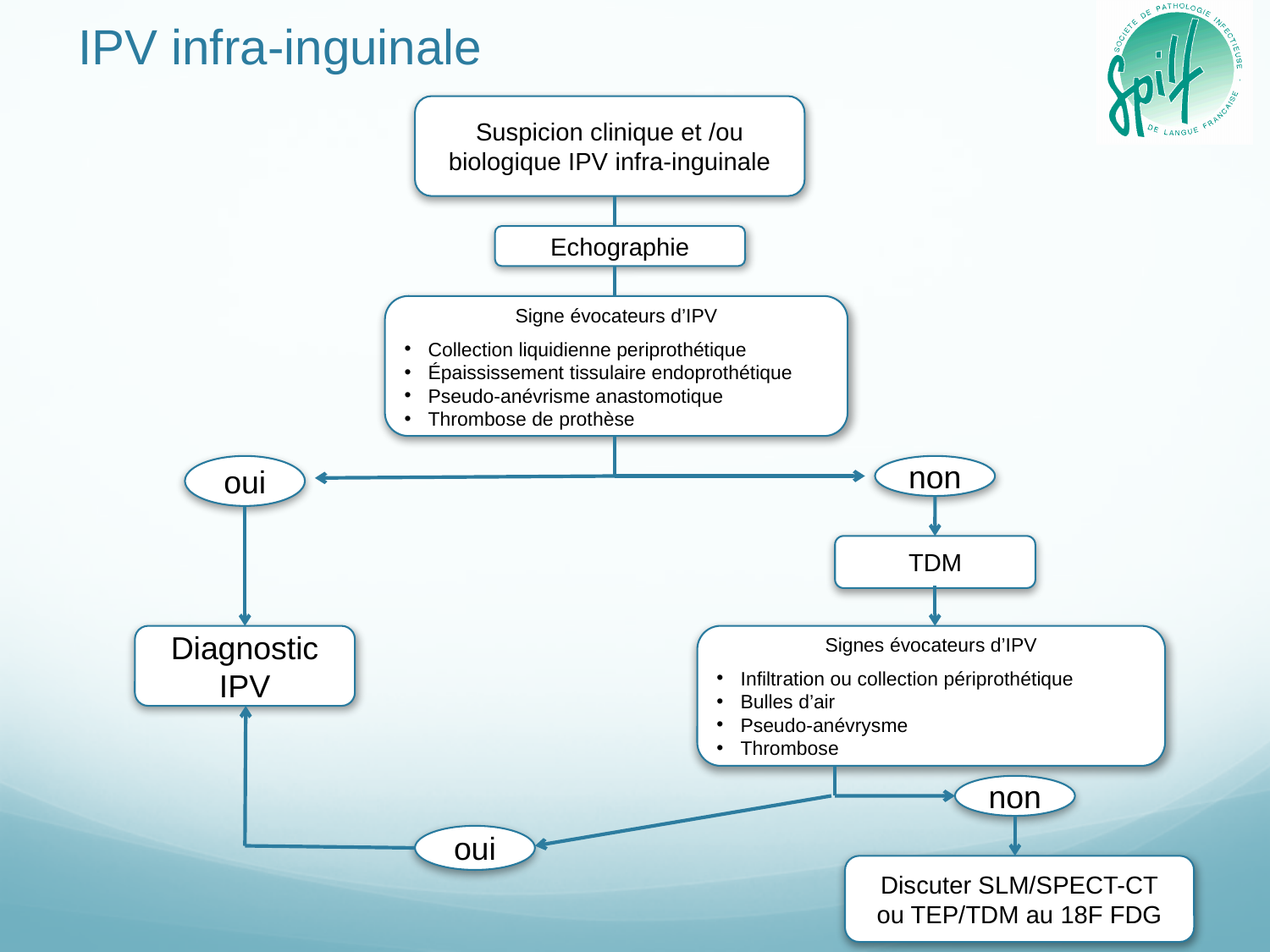

# IPV infra-inguinale
Suspicion clinique et /ou biologique IPV infra-inguinale
Echographie

Signe évocateurs d’IPV
Collection liquidienne periprothétique
Épaississement tissulaire endoprothétique
Pseudo-anévrisme anastomotique
Thrombose de prothèse

oui
non
TDM
Diagnostic IPV
Signes évocateurs d’IPV
Infiltration ou collection périprothétique
Bulles d’air
Pseudo-anévrysme
Thrombose
non
oui
Discuter SLM/SPECT-CT
ou TEP/TDM au 18F FDG